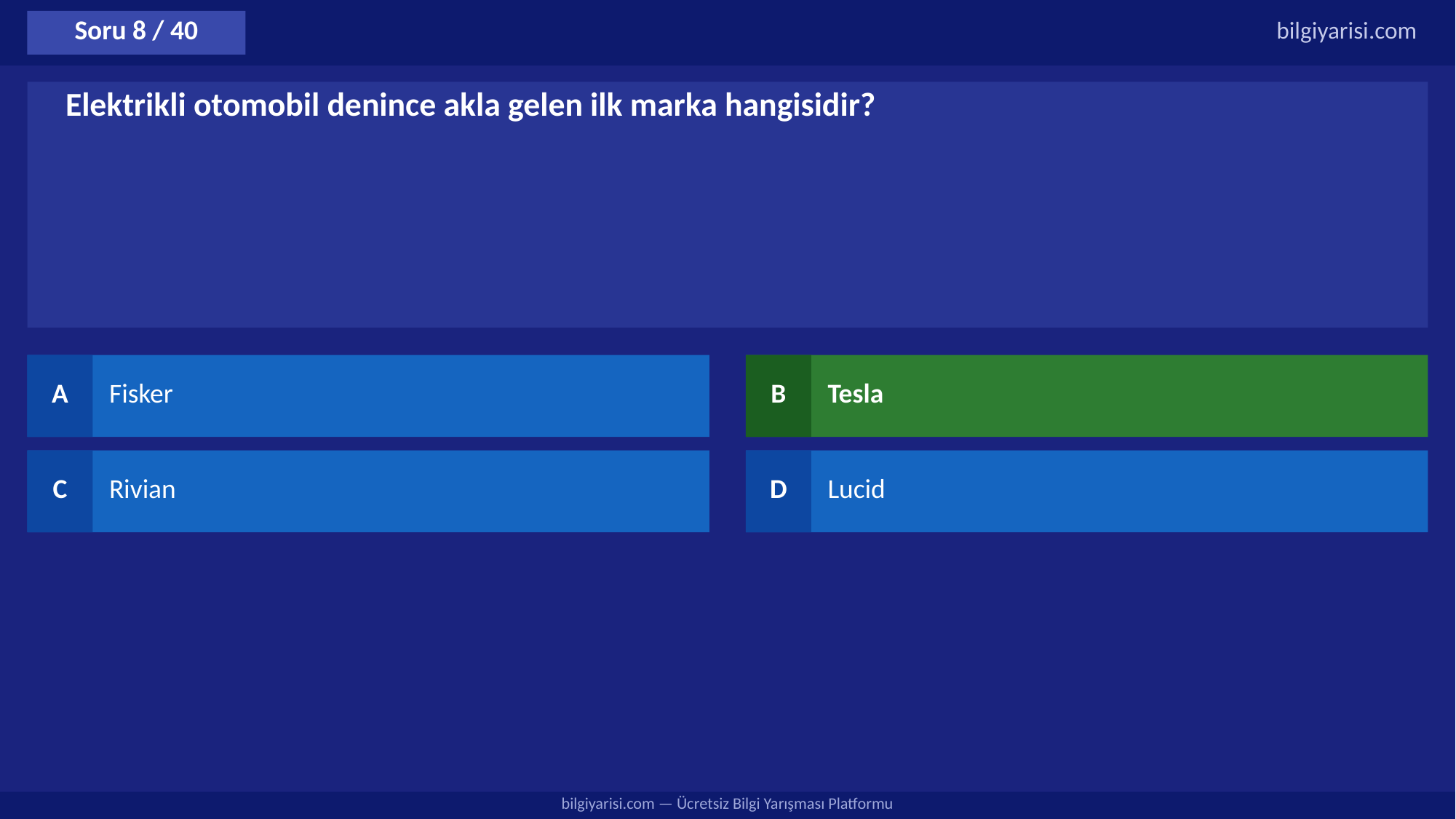

Soru 8 / 40
bilgiyarisi.com

Elektrikli otomobil denince akla gelen ilk marka hangisidir?

A
Fisker

B
Tesla

C
Rivian

D
Lucid
bilgiyarisi.com — Ücretsiz Bilgi Yarışması Platformu